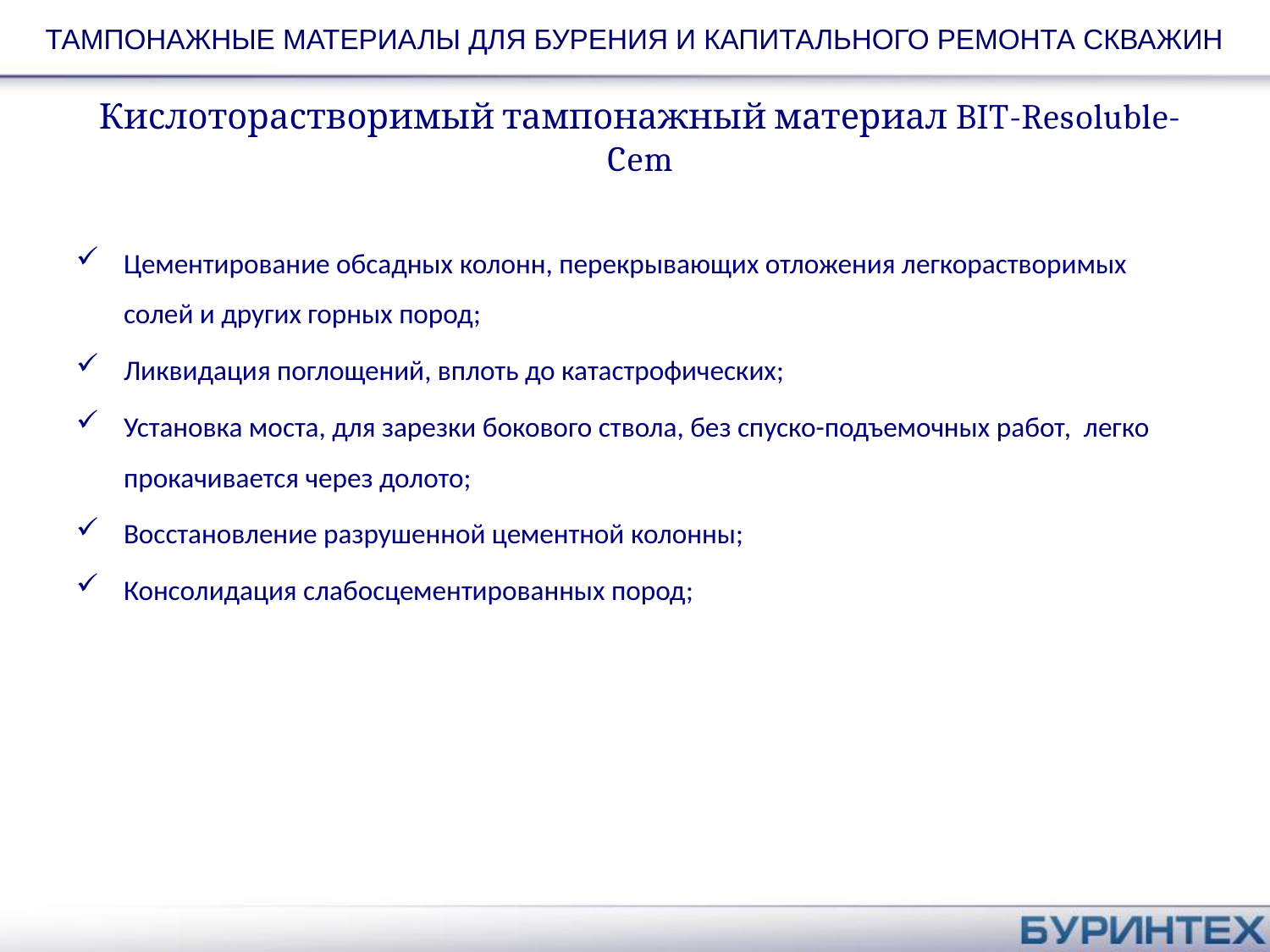

ТАМПОНАЖНЫЕ МАТЕРИАЛЫ ДЛЯ БУРЕНИЯ И КАПИТАЛЬНОГО РЕМОНТА СКВАЖИН
Кислоторастворимый тампонажный материал BIT-Resoluble-Cem
Цементирование обсадных колонн, перекрывающих отложения легкорастворимых солей и других горных пород;
Ликвидация поглощений, вплоть до катастрофических;
Установка моста, для зарезки бокового ствола, без спуско-подъемочных работ,  легко прокачивается через долото;
Восстановление разрушенной цементной колонны;
Консолидация слабосцементированных пород;